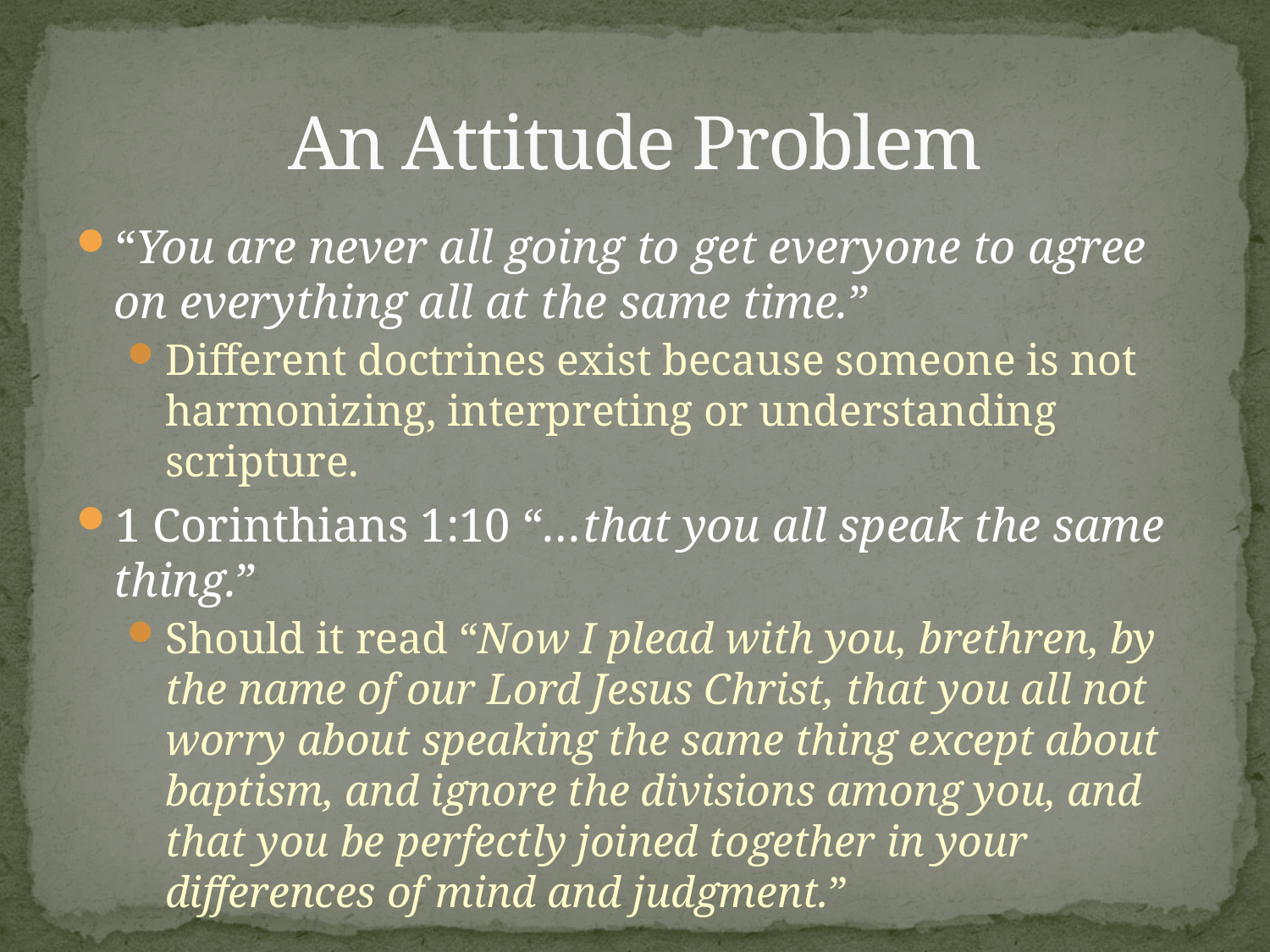

# An Attitude Problem
“You are never all going to get everyone to agree on everything all at the same time.”
Different doctrines exist because someone is not harmonizing, interpreting or understanding scripture.
1 Corinthians 1:10 “…that you all speak the same thing.”
Should it read “Now I plead with you, brethren, by the name of our Lord Jesus Christ, that you all not worry about speaking the same thing except about baptism, and ignore the divisions among you, and that you be perfectly joined together in your differences of mind and judgment.”